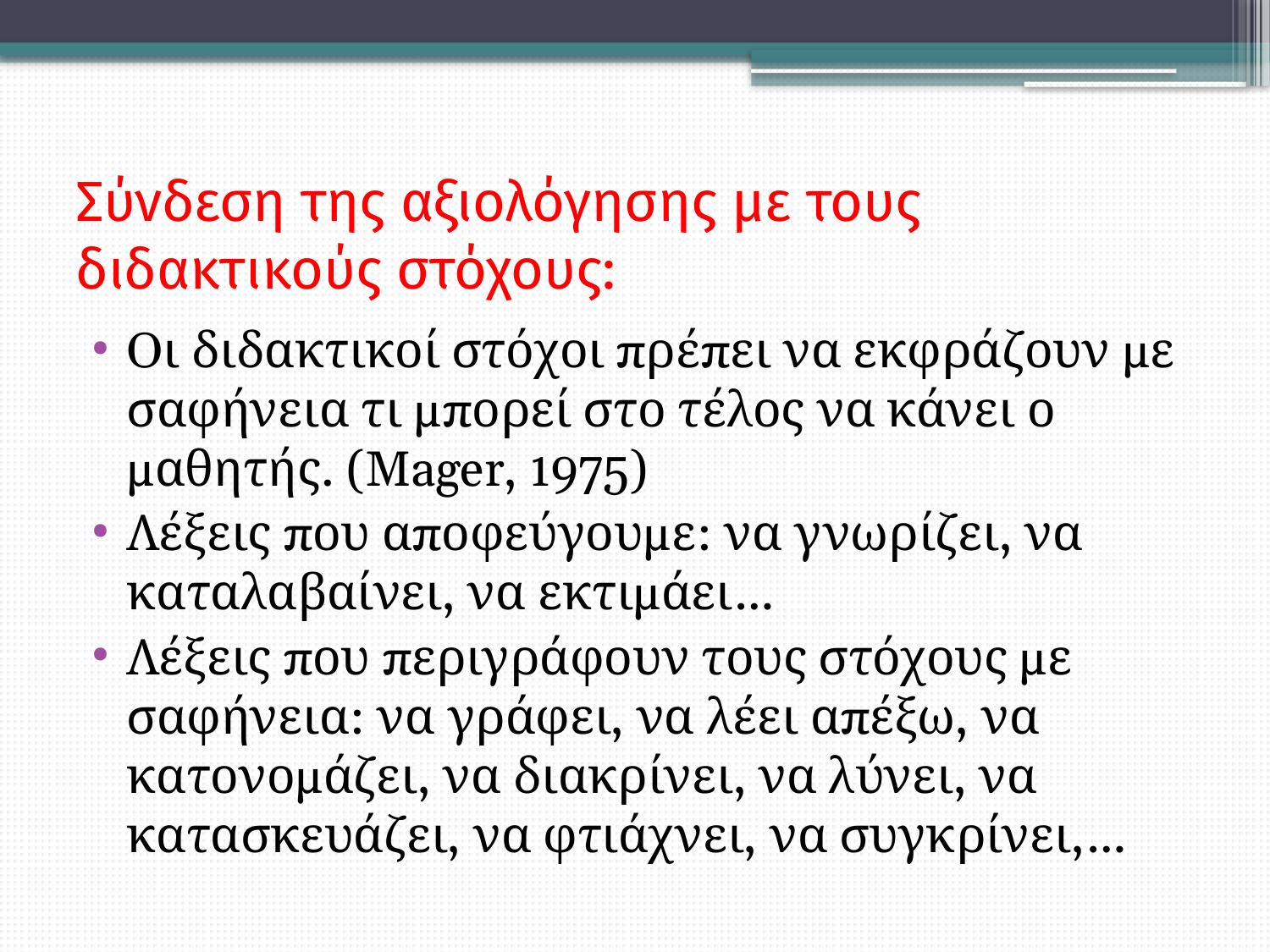

# Σύνδεση της αξιολόγησης με τους διδακτικούς στόχους:
Οι διδακτικοί στόχοι πρέπει να εκφράζουν με σαφήνεια τι μπορεί στο τέλος να κάνει ο μαθητής. (Mager, 1975)
Λέξεις που αποφεύγουμε: να γνωρίζει, να καταλαβαίνει, να εκτιμάει…
Λέξεις που περιγράφουν τους στόχους με σαφήνεια: να γράφει, να λέει απέξω, να κατονομάζει, να διακρίνει, να λύνει, να κατασκευάζει, να φτιάχνει, να συγκρίνει,…